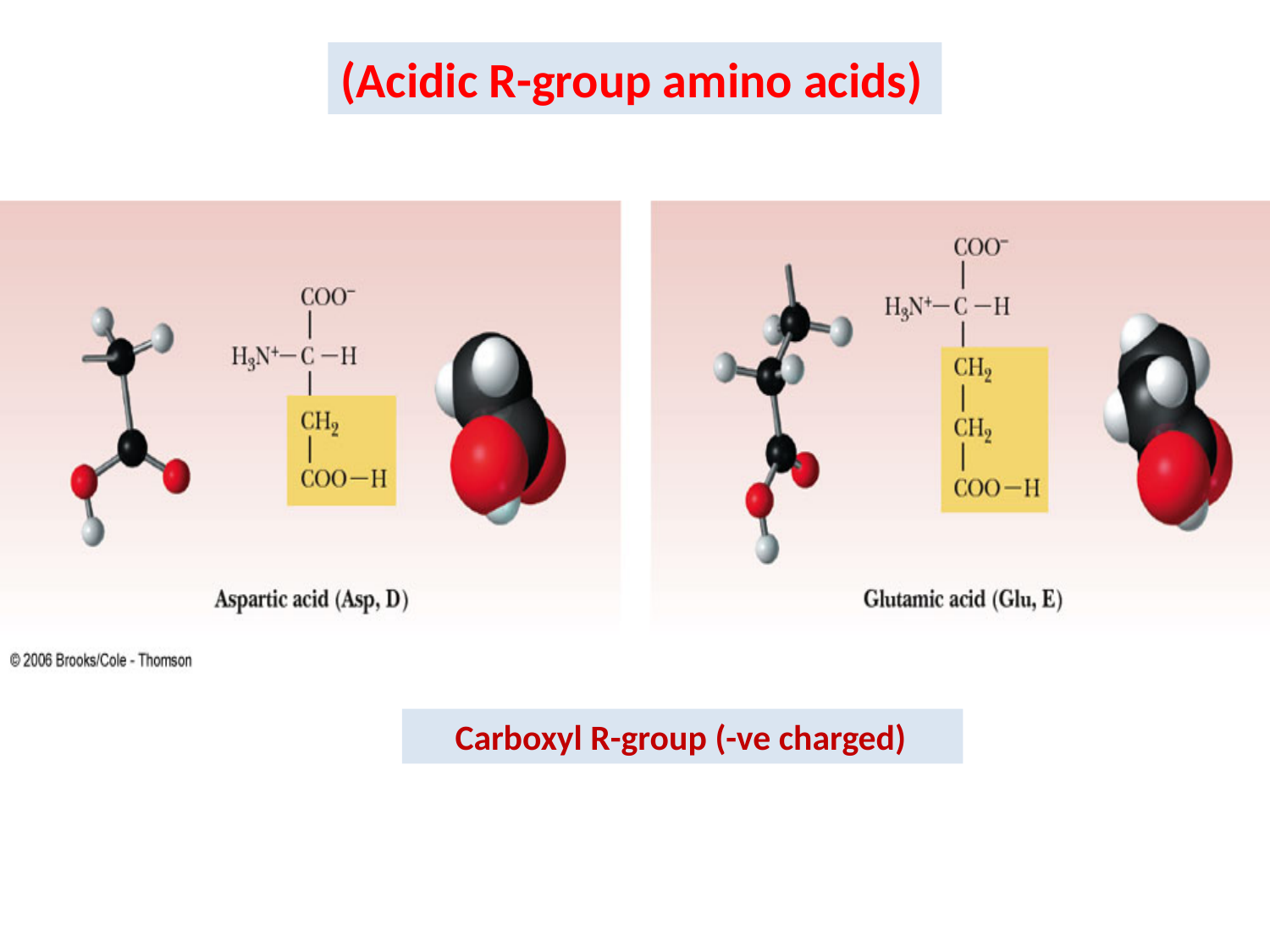

(Acidic R-group amino acids)

     Carboxyl R-group (-ve charged)